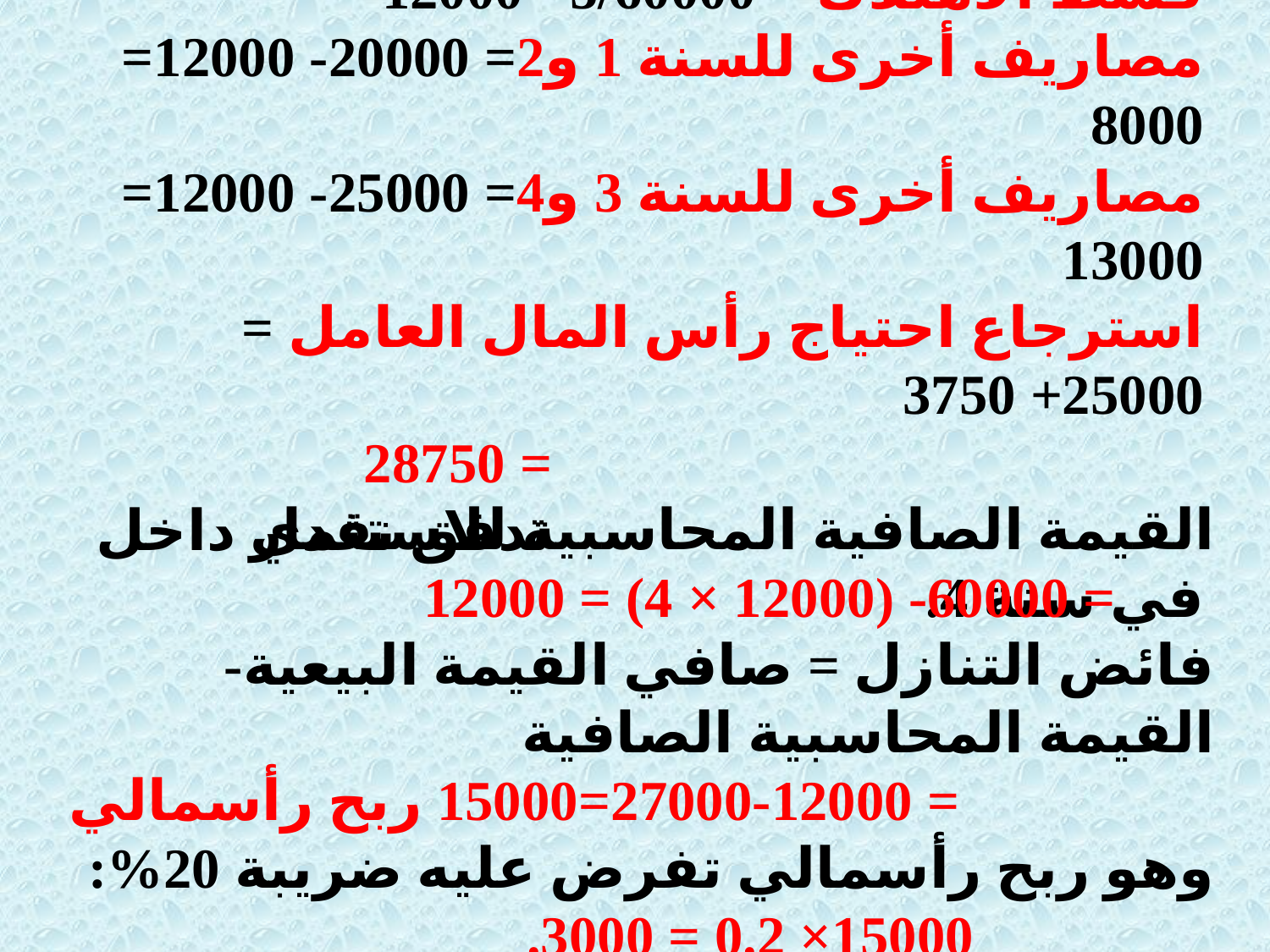

قسط الاهتلاك = 5/60000= 12000
مصاريف أخرى للسنة 1 و2= 20000- 12000= 8000
مصاريف أخرى للسنة 3 و4= 25000- 12000= 13000
استرجاع احتياج رأس المال العامل = 25000+ 3750
                                              = 28750
                                              تدفق نقدي داخل في سنة 4.
القيمة الصافية المحاسبية للاستثمار
       = 60000- (12000 × 4) = 12000
فائض التنازل = صافي القيمة البيعية- القيمة المحاسبية الصافية
                  = 27000-12000=15000 ربح رأسمالي
وهو ربح رأسمالي تفرض عليه ضريبة 20%:
                 15000× 0.2 = 3000.